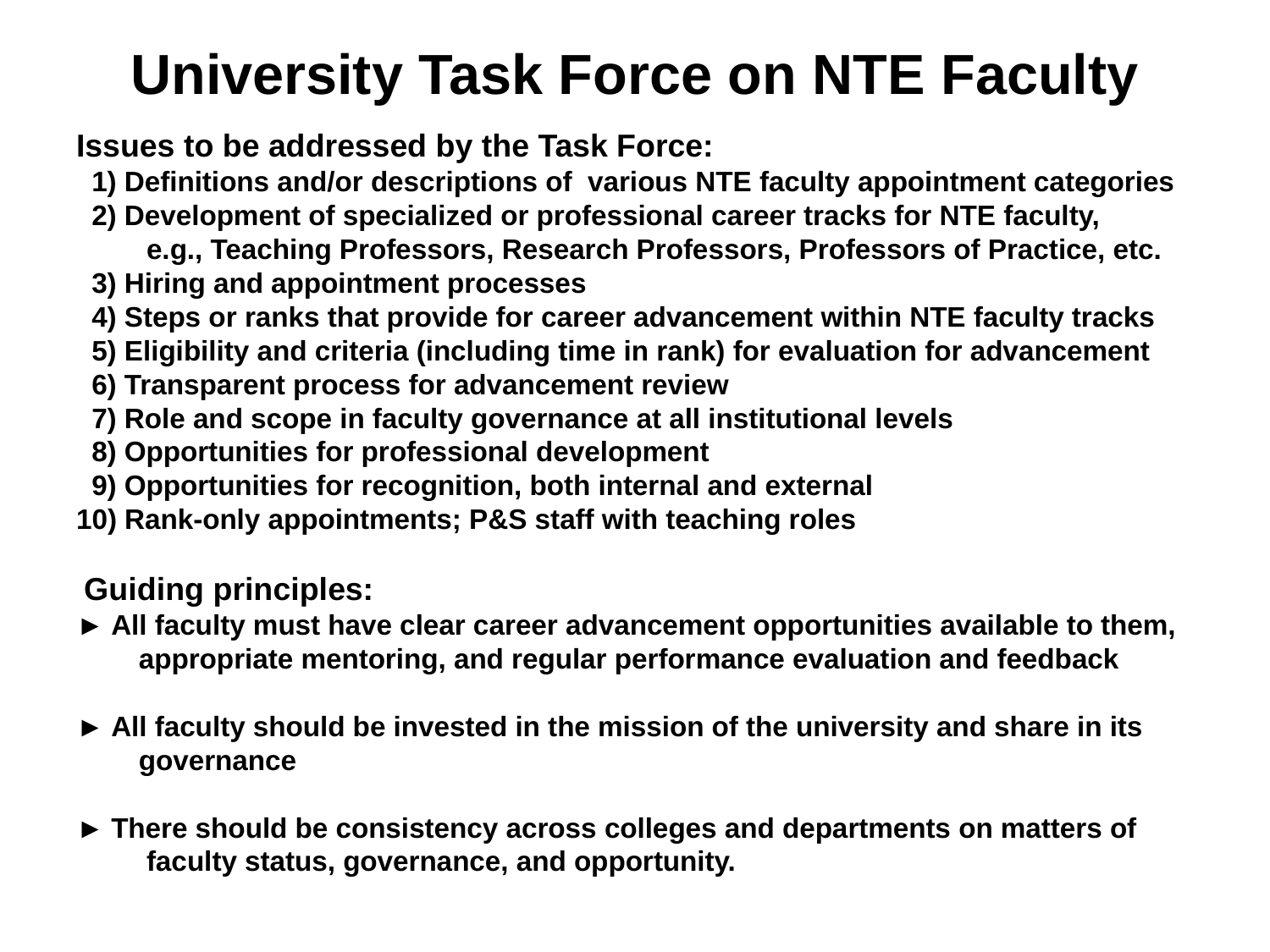

University Task Force on NTE Faculty

Issues to be addressed by the Task Force:
  1) Definitions and/or descriptions of  various NTE faculty appointment categories
  2) Development of specialized or professional career tracks for NTE faculty,
         e.g., Teaching Professors, Research Professors, Professors of Practice, etc.
  3) Hiring and appointment processes
  4) Steps or ranks that provide for career advancement within NTE faculty tracks
  5) Eligibility and criteria (including time in rank) for evaluation for advancement
  6) Transparent process for advancement review
  7) Role and scope in faculty governance at all institutional levels
  8) Opportunities for professional development
  9) Opportunities for recognition, both internal and external
10) Rank-only appointments; P&S staff with teaching roles

 Guiding principles:
► All faculty must have clear career advancement opportunities available to them,
        appropriate mentoring, and regular performance evaluation and feedback

► All faculty should be invested in the mission of the university and share in its
        governance

► There should be consistency across colleges and departments on matters of
         faculty status, governance, and opportunity.